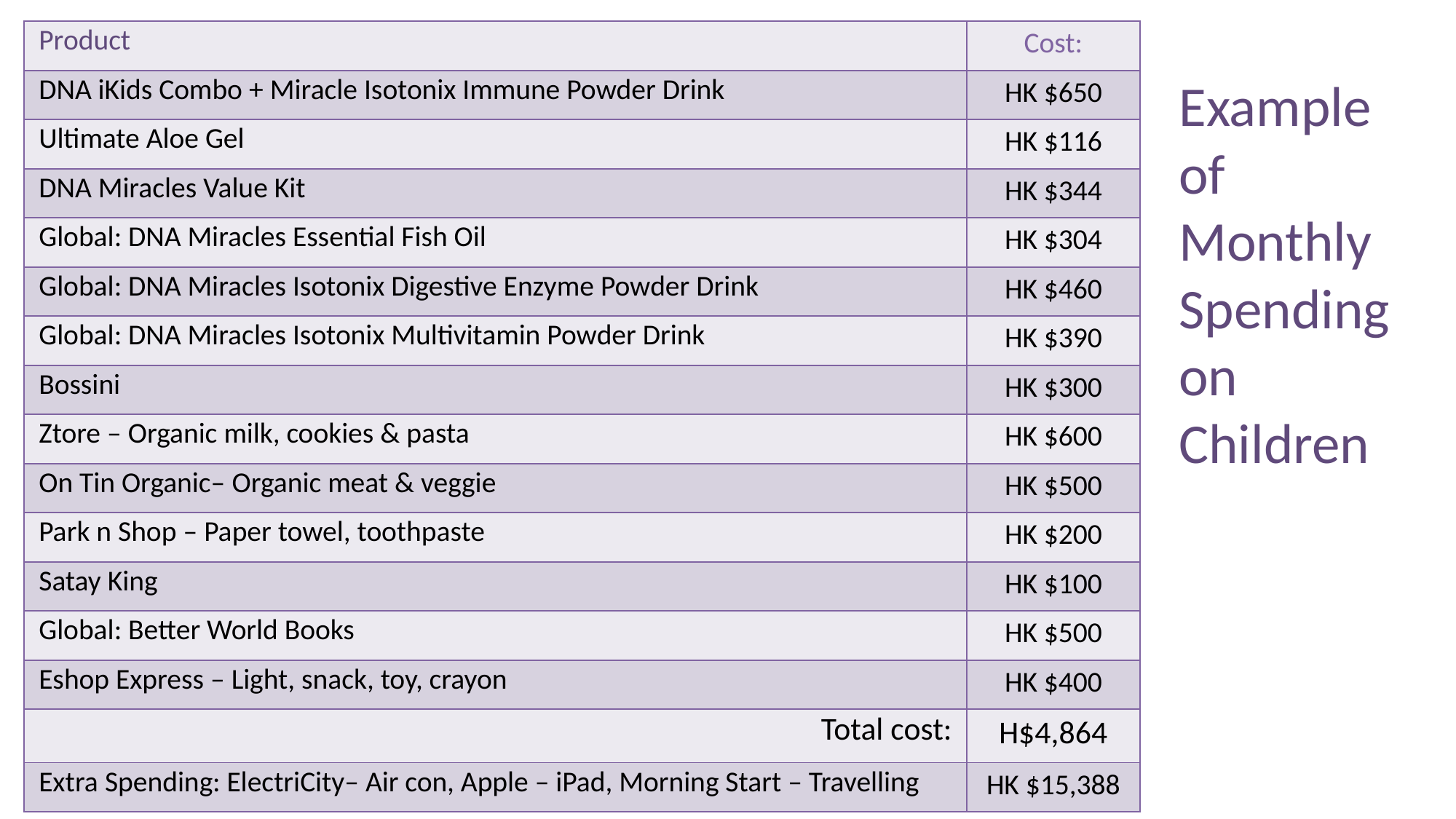

| Product | Cost: |
| --- | --- |
| DNA iKids Combo + Miracle Isotonix Immune Powder Drink | HK $650 |
| Ultimate Aloe Gel | HK $116 |
| DNA Miracles Value Kit | HK $344 |
| Global: DNA Miracles Essential Fish Oil | HK $304 |
| Global: DNA Miracles Isotonix Digestive Enzyme Powder Drink | HK $460 |
| Global: DNA Miracles Isotonix Multivitamin Powder Drink | HK $390 |
| Bossini | HK $300 |
| Ztore – Organic milk, cookies & pasta | HK $600 |
| On Tin Organic– Organic meat & veggie | HK $500 |
| Park n Shop – Paper towel, toothpaste | HK $200 |
| Satay King | HK $100 |
| Global: Better World Books | HK $500 |
| Eshop Express – Light, snack, toy, crayon | HK $400 |
| Total cost: | H$4,864 |
| Extra Spending: ElectriCity– Air con, Apple – iPad, Morning Start – Travelling | HK $15,388 |
# Example of Monthly Spending on Children